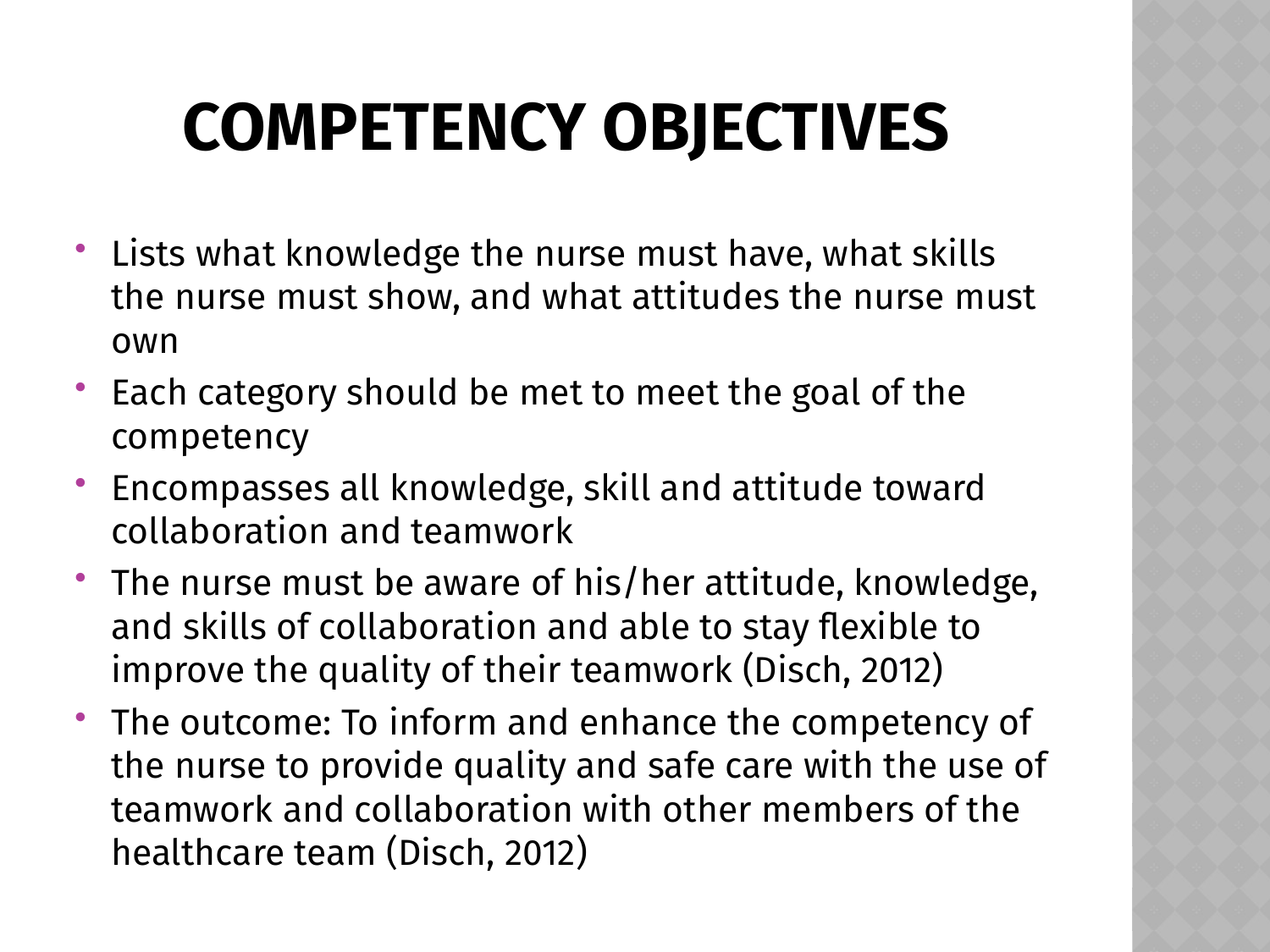

# Competency Objectives
Lists what knowledge the nurse must have, what skills the nurse must show, and what attitudes the nurse must own
Each category should be met to meet the goal of the competency
Encompasses all knowledge, skill and attitude toward collaboration and teamwork
The nurse must be aware of his/her attitude, knowledge, and skills of collaboration and able to stay flexible to improve the quality of their teamwork (Disch, 2012)
The outcome: To inform and enhance the competency of the nurse to provide quality and safe care with the use of teamwork and collaboration with other members of the healthcare team (Disch, 2012)